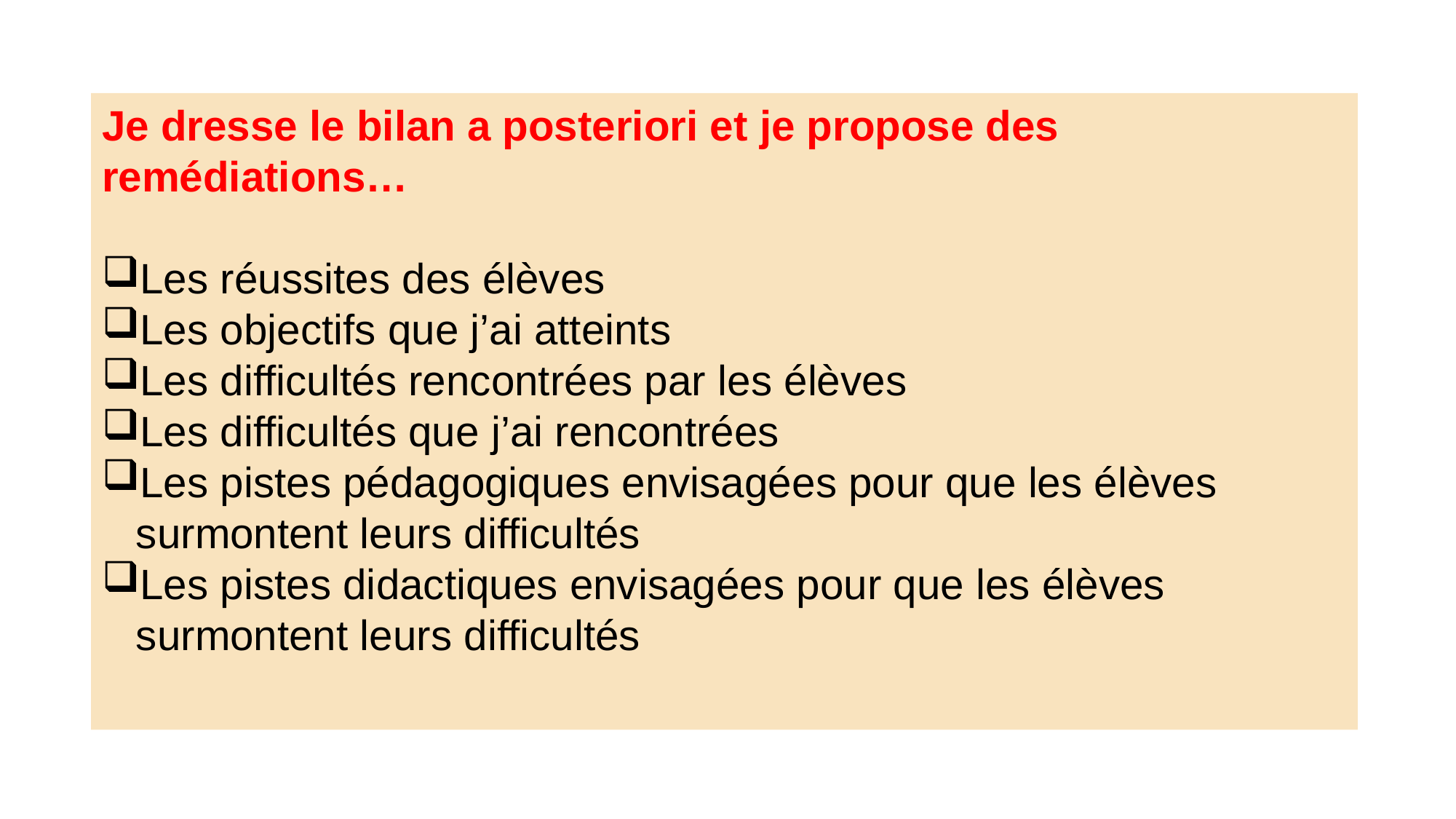

Je dresse le bilan a posteriori et je propose des remédiations…

Les réussites des élèves
Les objectifs que j’ai atteints
Les difficultés rencontrées par les élèves
Les difficultés que j’ai rencontrées
Les pistes pédagogiques envisagées pour que les élèves surmontent leurs difficultés
Les pistes didactiques envisagées pour que les élèves surmontent leurs difficultés